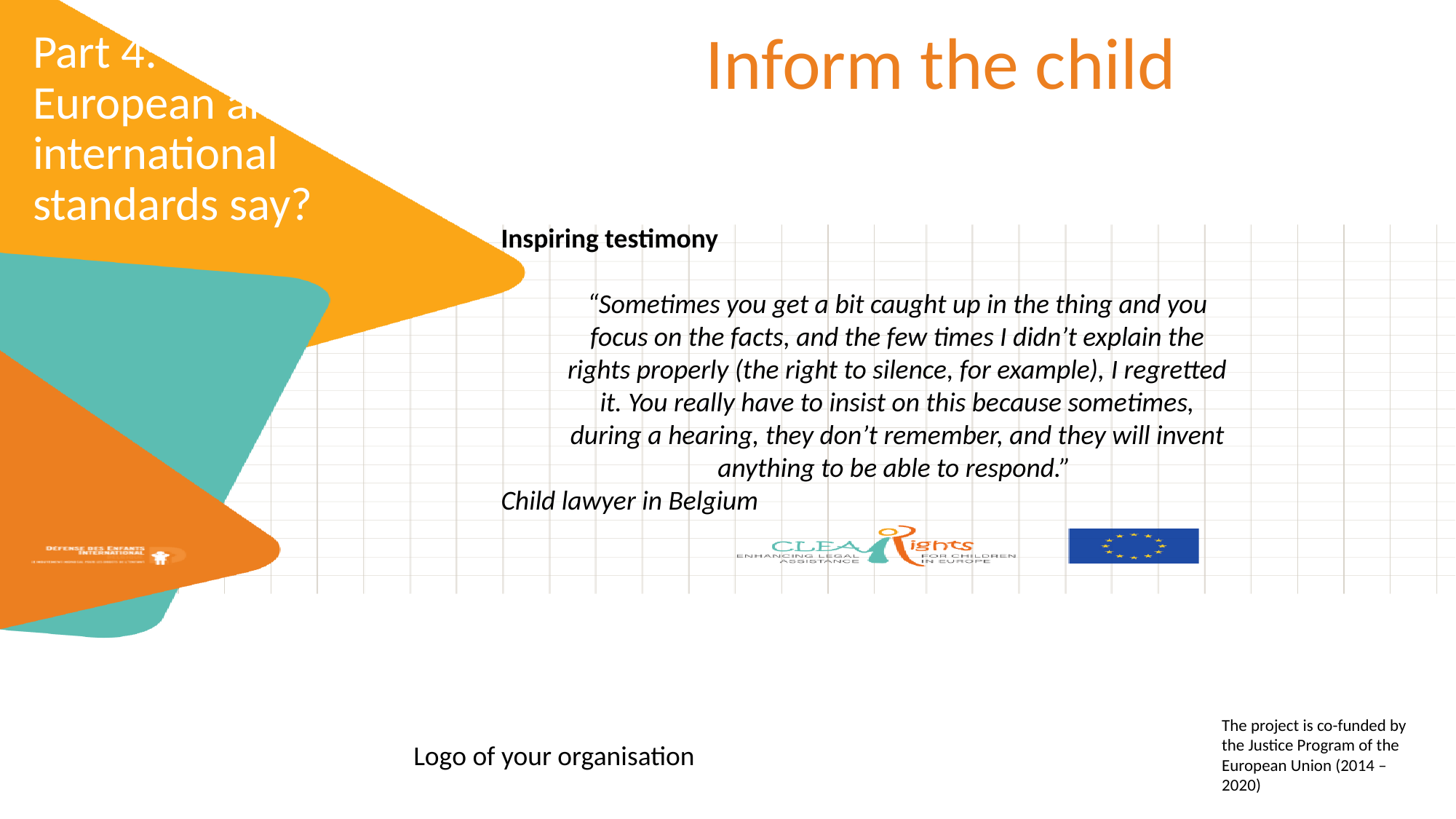

Inform the child
Part 4: What do European and international standards say?
Inspiring testimony

“Sometimes you get a bit caught up in the thing and you
focus on the facts, and the few times I didn’t explain the
rights properly (the right to silence, for example), I regretted
it. You really have to insist on this because sometimes,
during a hearing, they don’t remember, and they will invent
anything to be able to respond.”
Child lawyer in Belgium

The project is co-funded by the Justice Program of the European Union (2014 – 2020)
Logo of your organisation